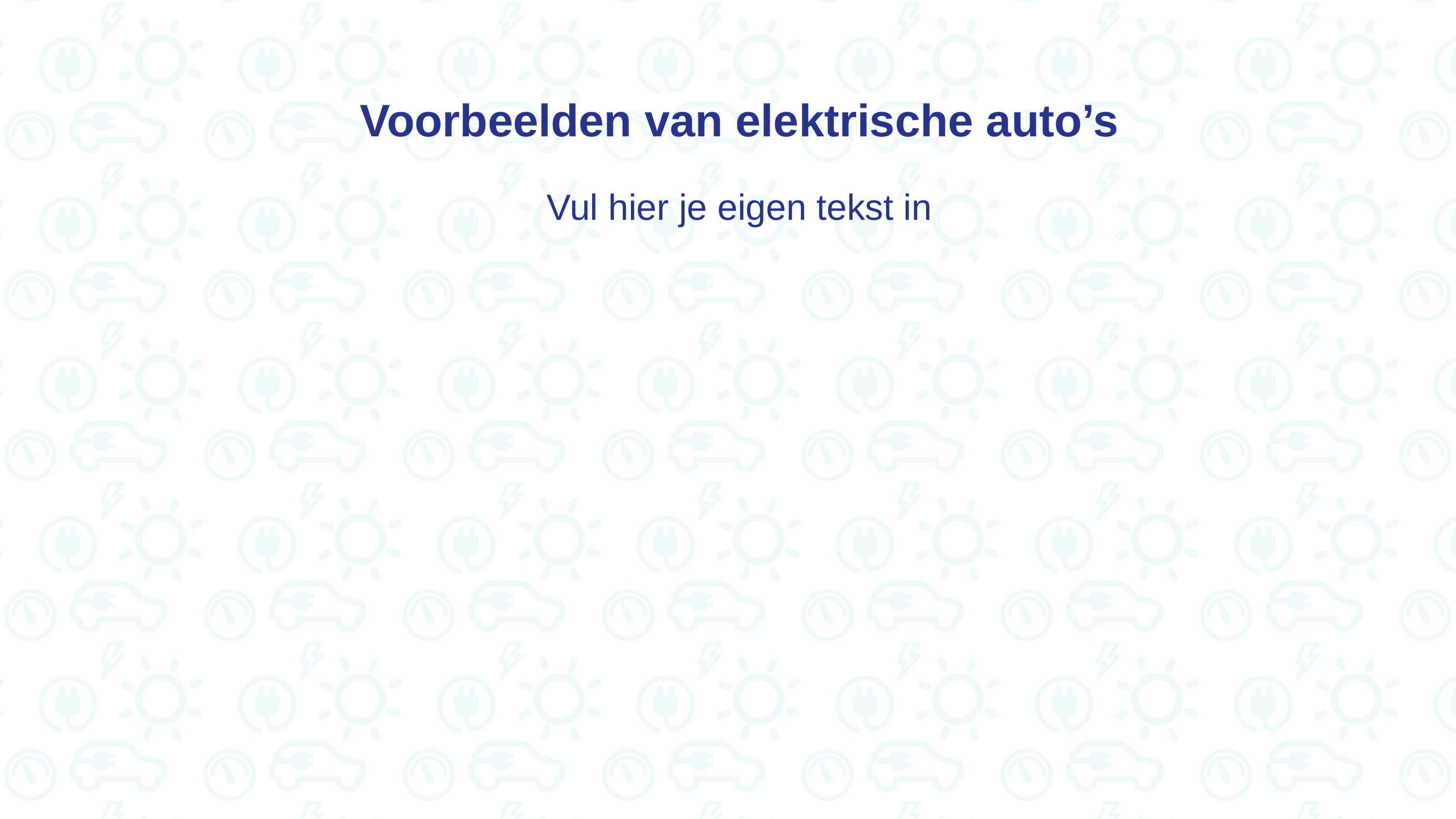

Voorbeelden van elektrische auto’s
Vul hier je eigen tekst in